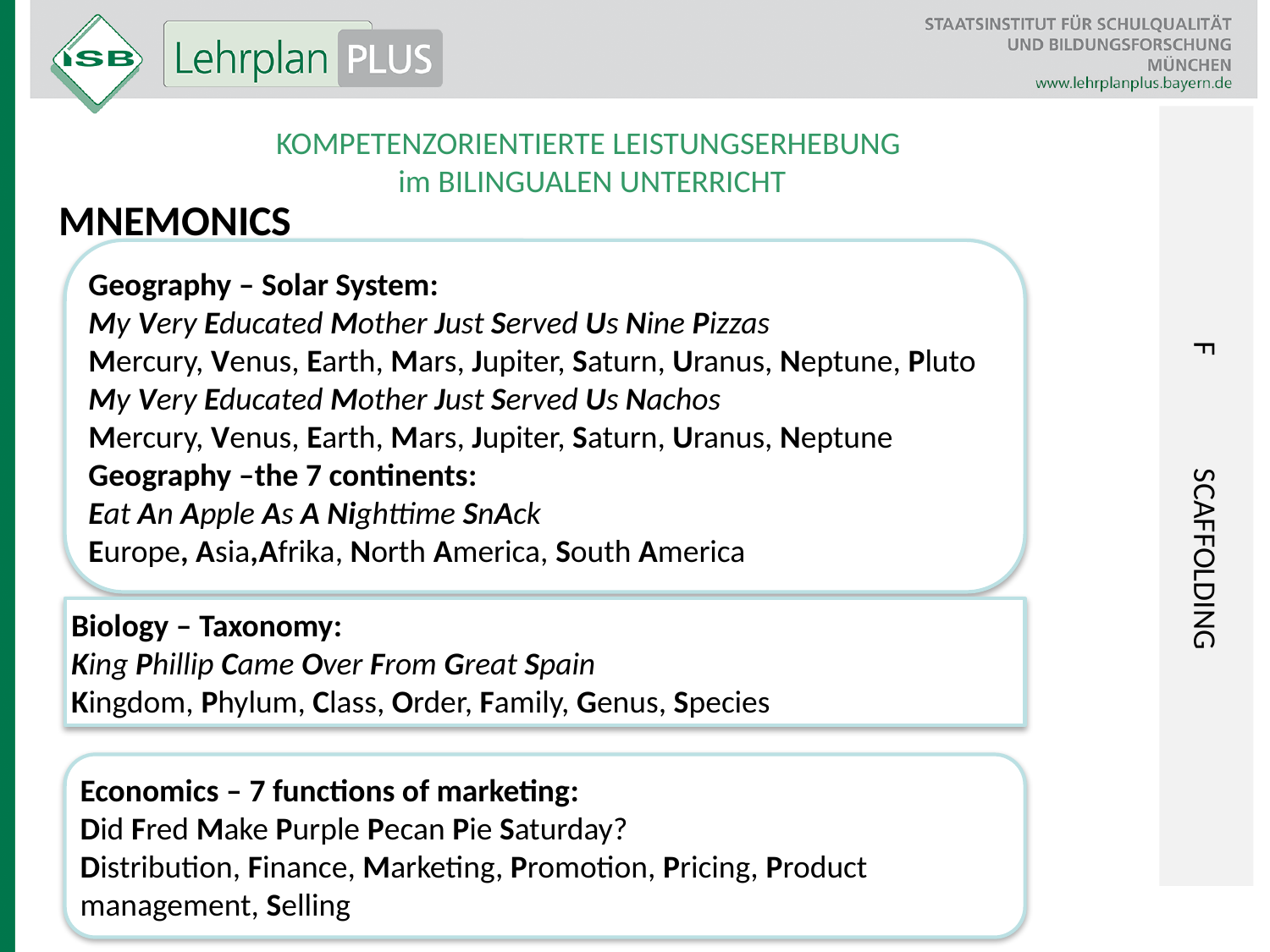

F	Scaffolding

KOMPETENZORIENTIERTE LEISTUNGSERHEBUNG
im BILINGUALEN UNTERRICHT
Mnemonics
Geography – Solar System:
My Very Educated Mother Just Served Us Nine Pizzas
Mercury, Venus, Earth, Mars, Jupiter, Saturn, Uranus, Neptune, Pluto
My Very Educated Mother Just Served Us Nachos
Mercury, Venus, Earth, Mars, Jupiter, Saturn, Uranus, Neptune
Geography –the 7 continents:
Eat An Apple As A Nighttime SnAck
Europe, Asia,Afrika, North America, South America
Biology – Taxonomy:
King Phillip Came Over From Great Spain
Kingdom, Phylum, Class, Order, Family, Genus, Species
Economics – 7 functions of marketing:
Did Fred Make Purple Pecan Pie Saturday?
Distribution, Finance, Marketing, Promotion, Pricing, Product management, Selling